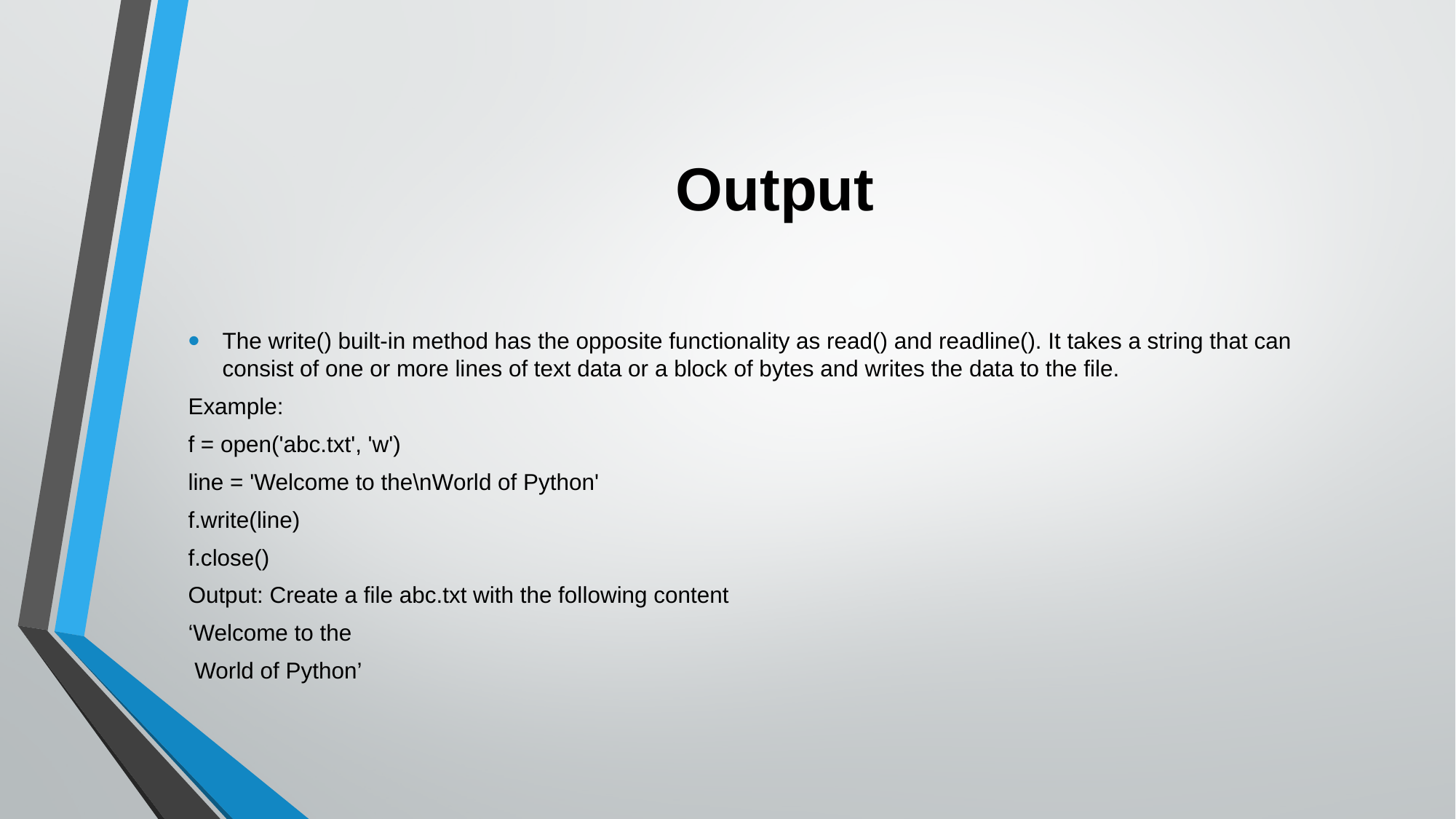

# Output
The write() built-in method has the opposite functionality as read() and readline(). It takes a string that can consist of one or more lines of text data or a block of bytes and writes the data to the file.
Example:
f = open('abc.txt', 'w')
line = 'Welcome to the\nWorld of Python'
f.write(line)
f.close()
Output: Create a file abc.txt with the following content
‘Welcome to the
 World of Python’